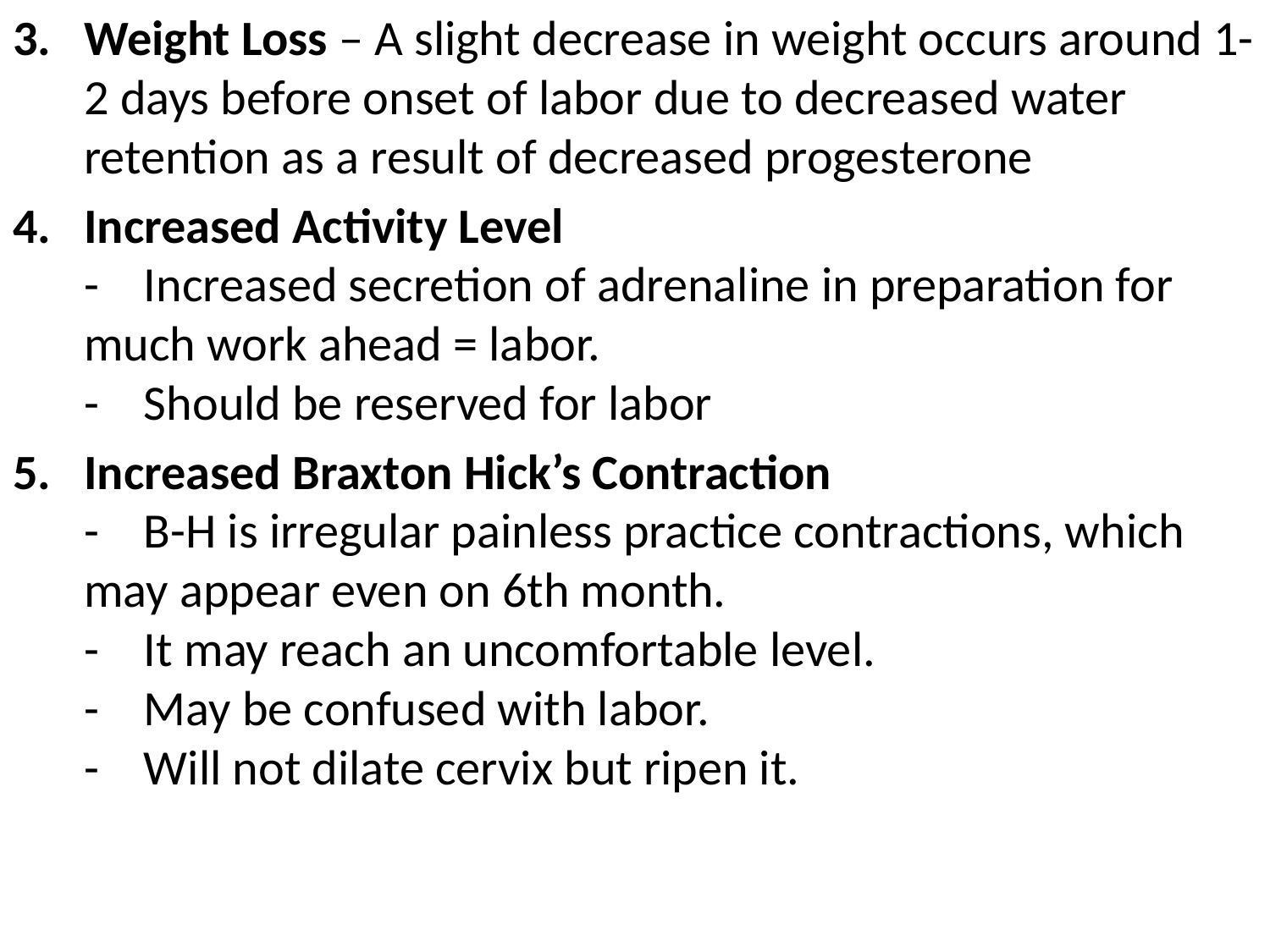

Weight Loss – A slight decrease in weight occurs around 1-2 days before onset of labor due to decreased water retention as a result of decreased progesterone
Increased Activity Level
-    Increased secretion of adrenaline in preparation for much work ahead = labor.
-    Should be reserved for labor
Increased Braxton Hick’s Contraction
-    B-H is irregular painless practice contractions, which may appear even on 6th month.
-    It may reach an uncomfortable level.
-    May be confused with labor.
-    Will not dilate cervix but ripen it.